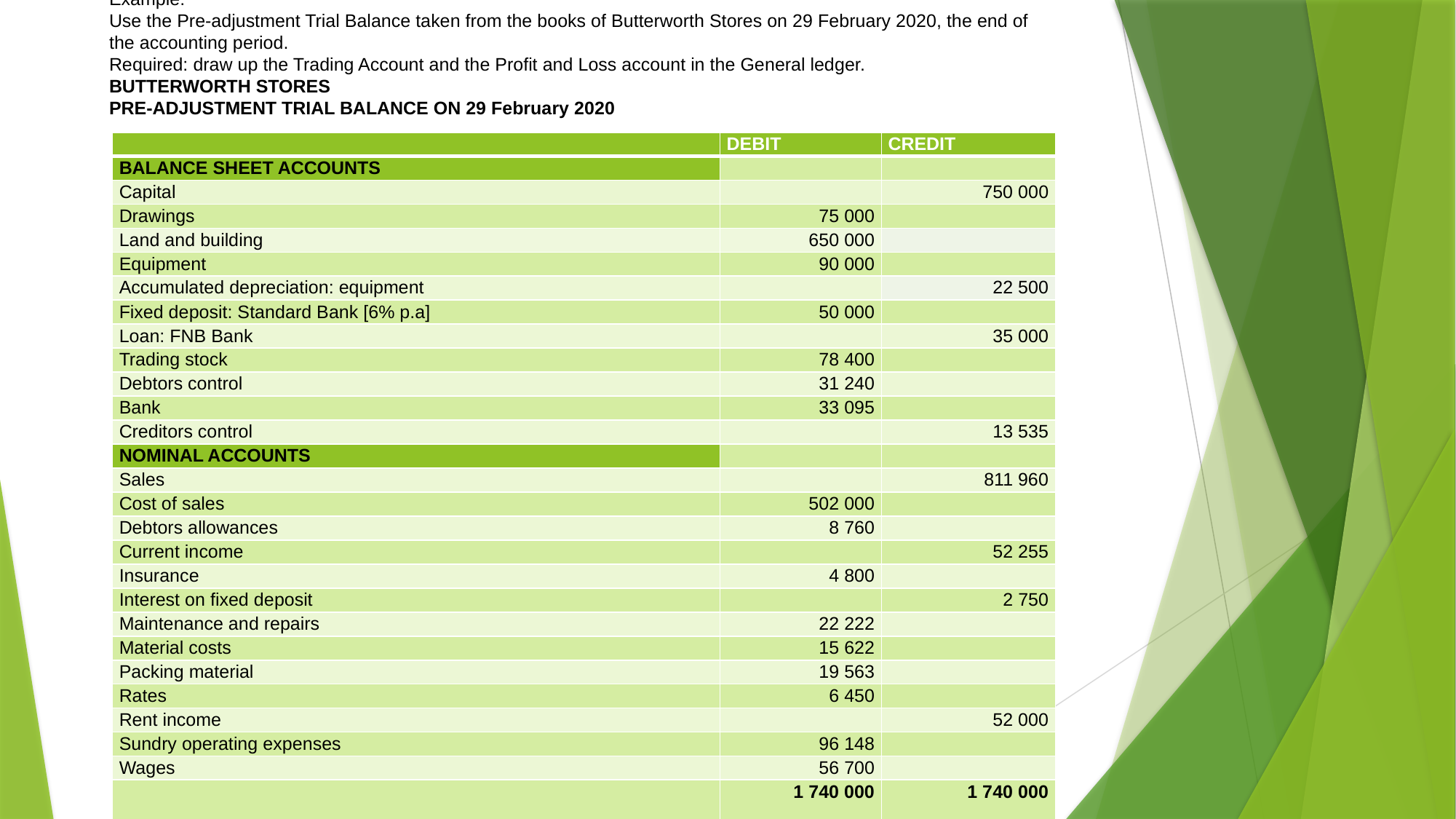

Example:
Use the Pre-adjustment Trial Balance taken from the books of Butterworth Stores on 29 February 2020, the end of the accounting period.
Required: draw up the Trading Account and the Profit and Loss account in the General ledger.
BUTTERWORTH STORES
PRE-ADJUSTMENT TRIAL BALANCE ON 29 February 2020

|  | DEBIT | CREDIT |
| --- | --- | --- |
| BALANCE SHEET ACCOUNTS |  |  |
| Capital |  | 750 000 |
| Drawings | 75 000 |  |
| Land and building | 650 000 |  |
| Equipment | 90 000 |  |
| Accumulated depreciation: equipment |  | 22 500 |
| Fixed deposit: Standard Bank [6% p.a] | 50 000 |  |
| Loan: FNB Bank |  | 35 000 |
| Trading stock | 78 400 |  |
| Debtors control | 31 240 |  |
| Bank | 33 095 |  |
| Creditors control |  | 13 535 |
| NOMINAL ACCOUNTS |  |  |
| Sales |  | 811 960 |
| Cost of sales | 502 000 |  |
| Debtors allowances | 8 760 |  |
| Current income |  | 52 255 |
| Insurance | 4 800 |  |
| Interest on fixed deposit |  | 2 750 |
| Maintenance and repairs | 22 222 |  |
| Material costs | 15 622 |  |
| Packing material | 19 563 |  |
| Rates | 6 450 |  |
| Rent income |  | 52 000 |
| Sundry operating expenses | 96 148 |  |
| Wages | 56 700 |  |
|  | 1 740 000 | 1 740 000 |